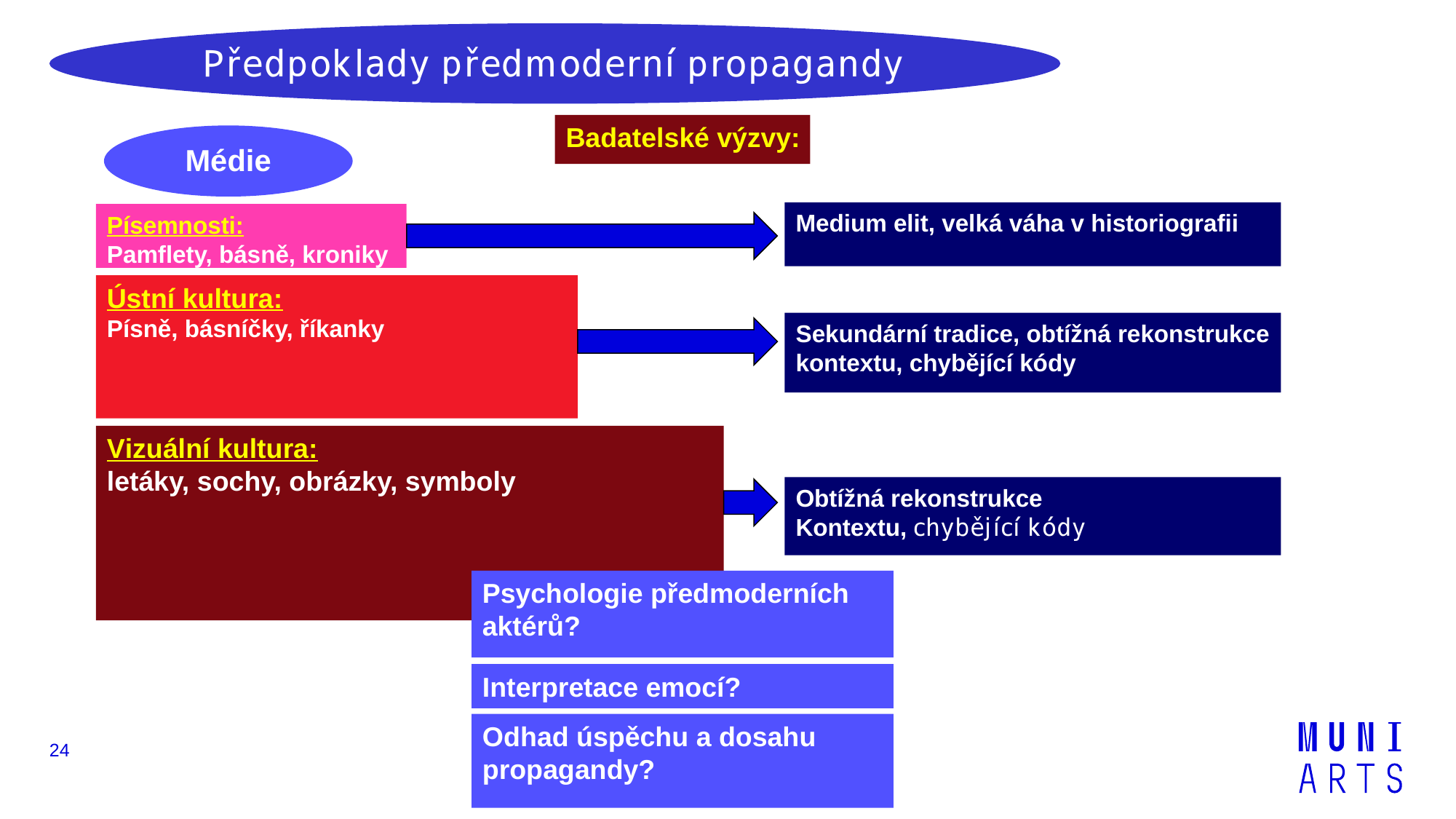

Předpoklady předmoderní propagandy
Badatelské výzvy:
Médie
Medium elit, velká váha v historiografii
Písemnosti:
Pamflety, básně, kroniky

Ústní kultura:
Písně, básníčky, říkanky
Sekundární tradice, obtížná rekonstrukce
kontextu, chybějící kódy

Vizuální kultura:
letáky, sochy, obrázky, symboly
Obtížná rekonstrukce
Kontextu, chybějící kódy

Psychologie předmoderních
aktérů?
Interpretace emocí?
Odhad úspěchu a dosahu
propagandy?
24